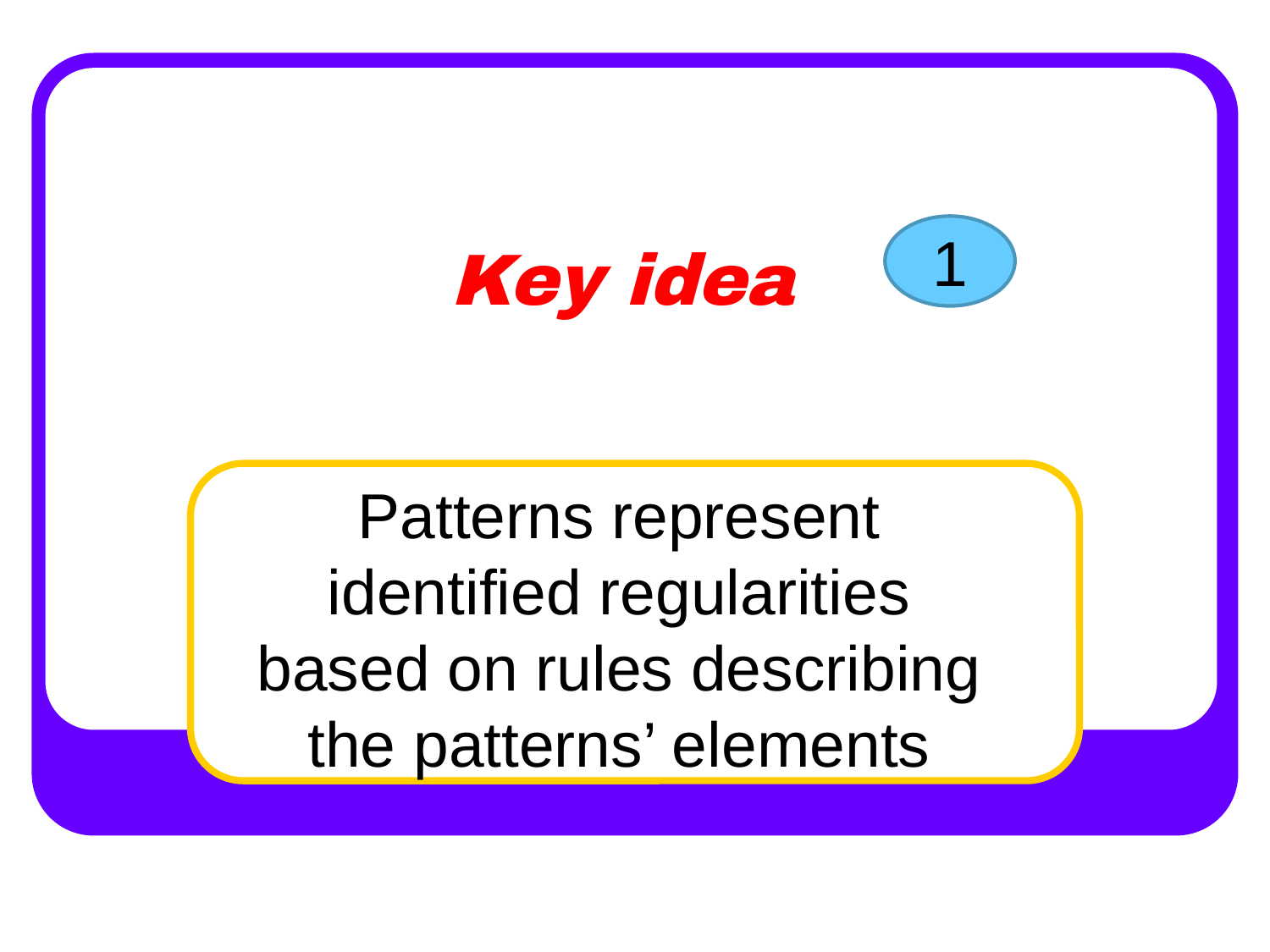

# Key idea
1
Patterns represent identified regularities based on rules describing the patterns’ elements